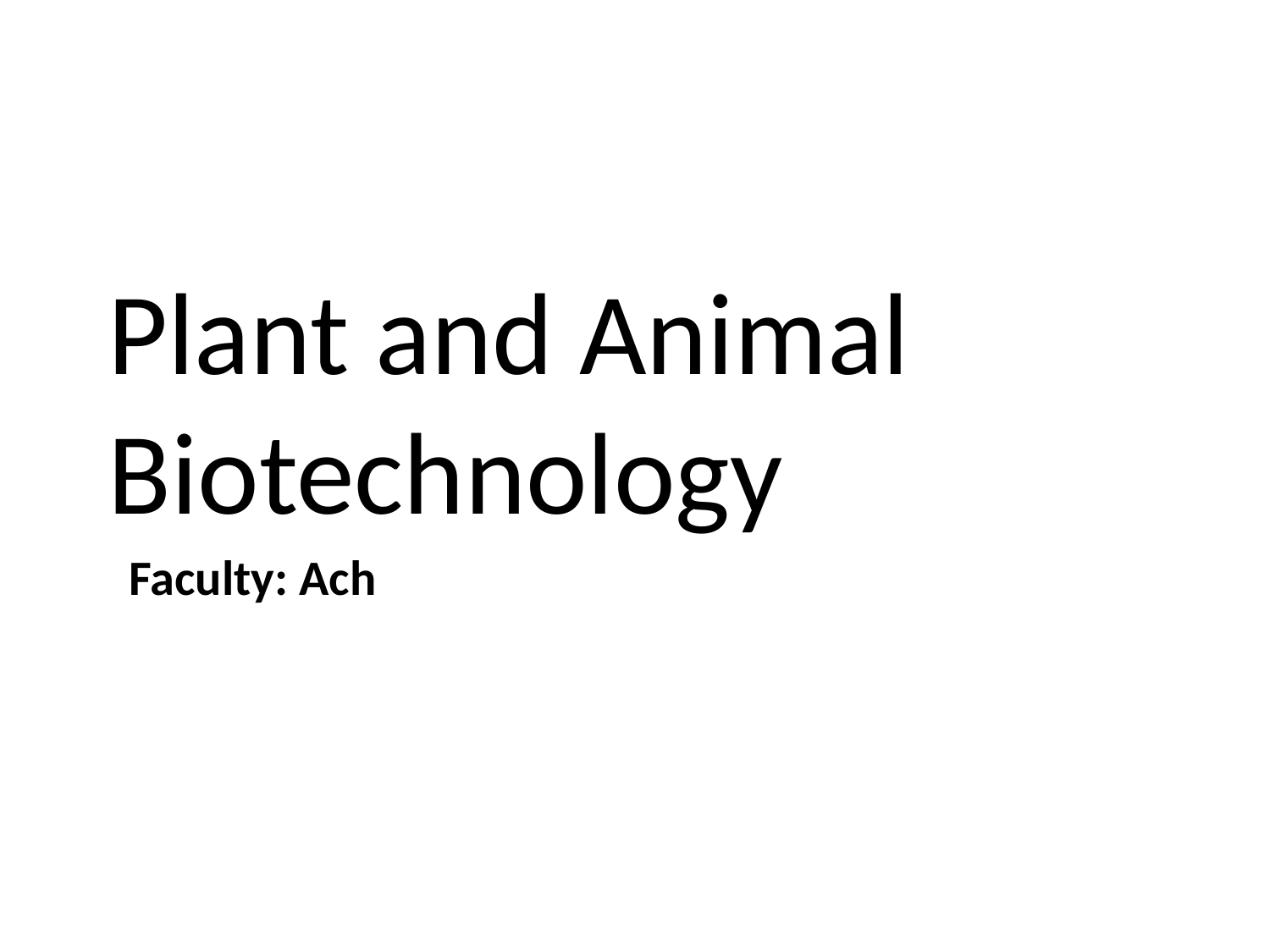

# Plant and Animal Biotechnology
Faculty: Ach